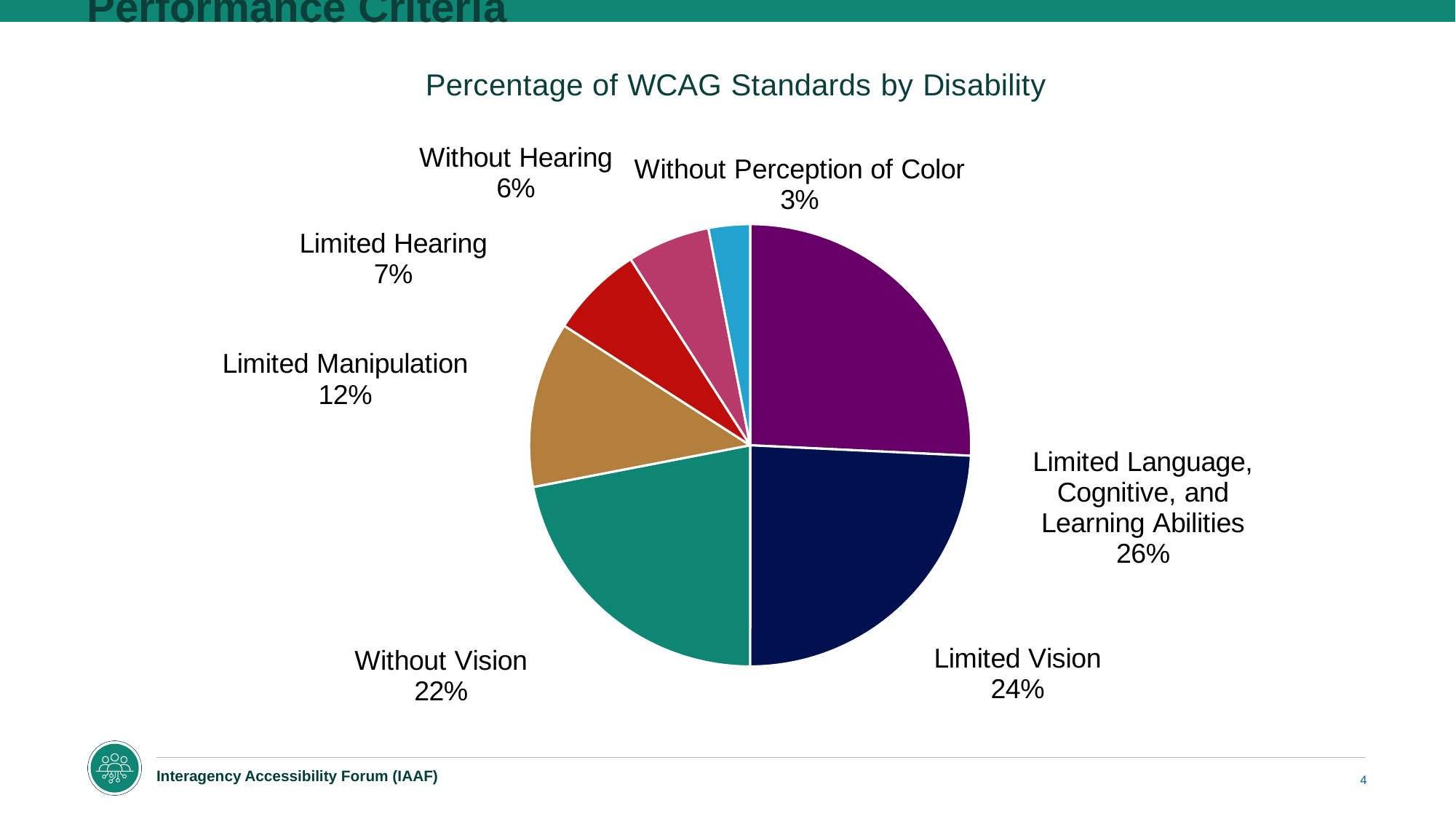

# Percentage of WCAG Standards Mapping to S508 Functional Performance Criteria

### Chart: Percentage of WCAG Standards by Disability

| Category | Percentage of WCAG Standards |
|---|---|
| Limited Language, Cognitive, and Learning Abilities | 0.8947368421052632 |
| Limited Vision | 0.8421052631578947 |
| Without Vision | 0.7631578947368421 |
| Limited Manipulation | 0.42105263157894735 |
| Limited Hearing | 0.23684210526315788 |
| Without Hearing | 0.21052631578947367 |
| Without Perception of Color | 0.10526315789473684 |
| Limited Reach and Strength | 0.0 |
| Without Speech | 0.0 |
4